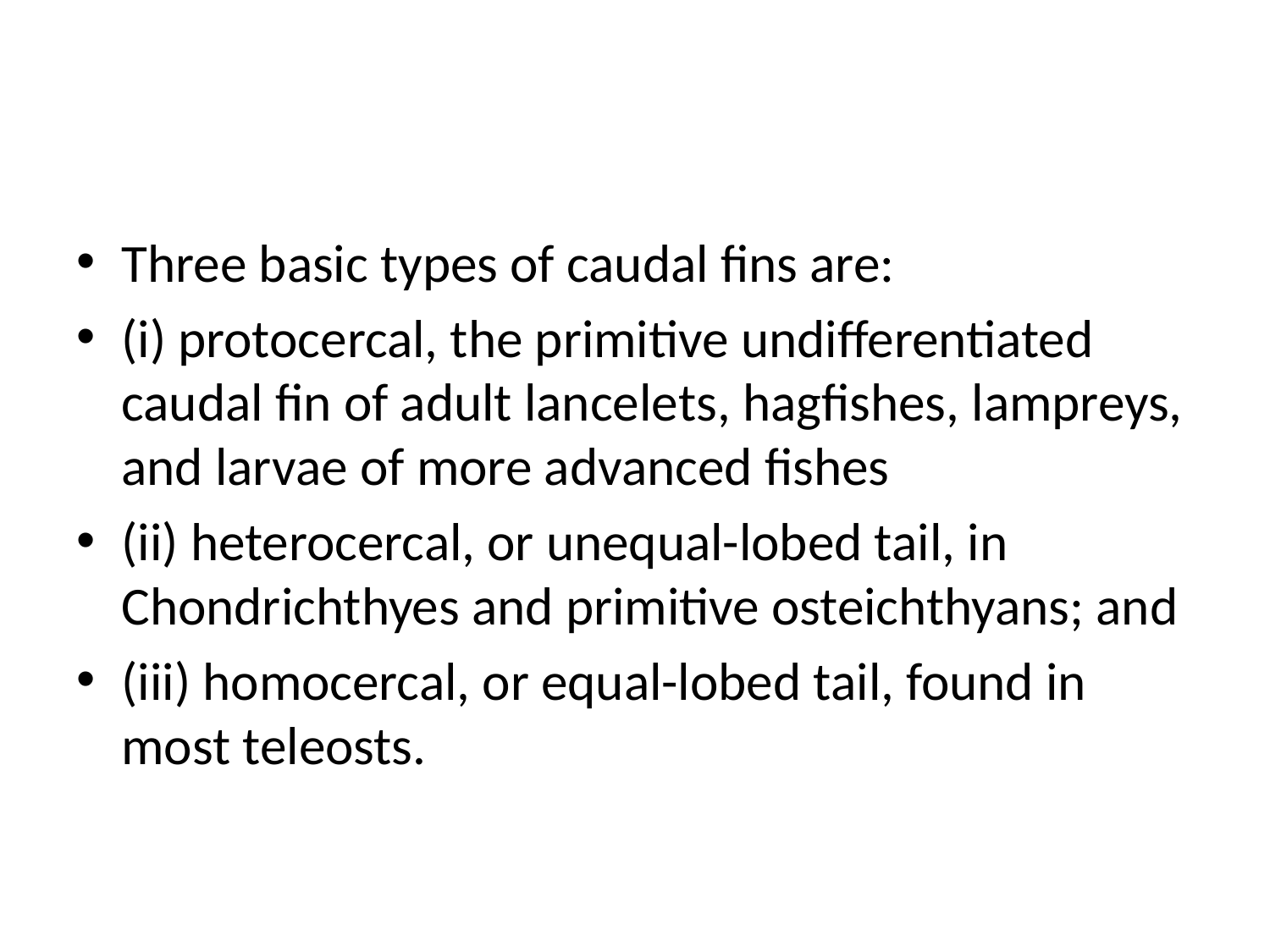

#
Three basic types of caudal fins are:
(i) protocercal, the primitive undifferentiated caudal fin of adult lancelets, hagfishes, lampreys, and larvae of more advanced fishes
(ii) heterocercal, or unequal-lobed tail, in Chondrichthyes and primitive osteichthyans; and
(iii) homocercal, or equal-lobed tail, found in most teleosts.